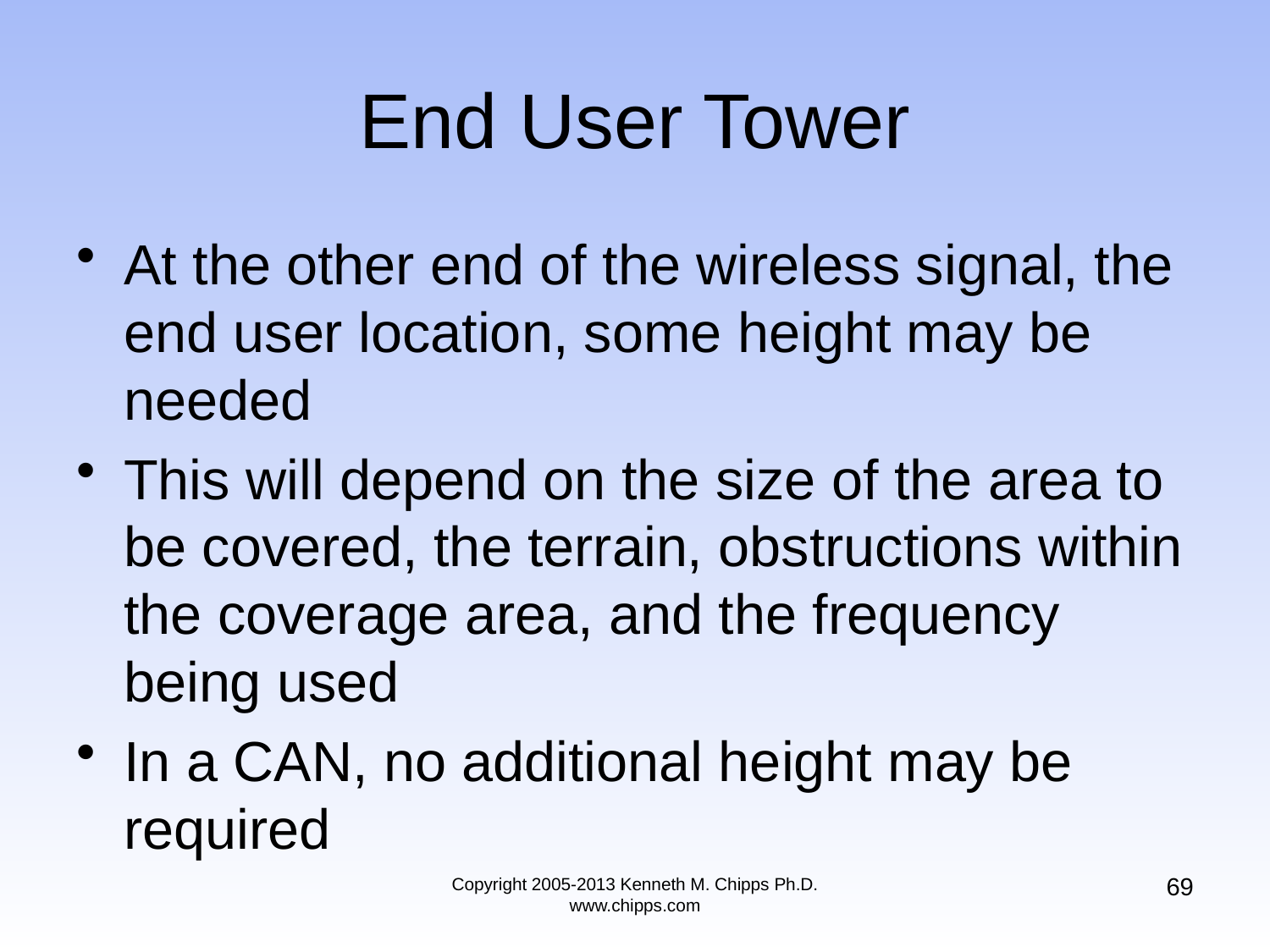

# End User Tower
At the other end of the wireless signal, the end user location, some height may be needed
This will depend on the size of the area to be covered, the terrain, obstructions within the coverage area, and the frequency being used
In a CAN, no additional height may be required
69
Copyright 2005-2013 Kenneth M. Chipps Ph.D. www.chipps.com